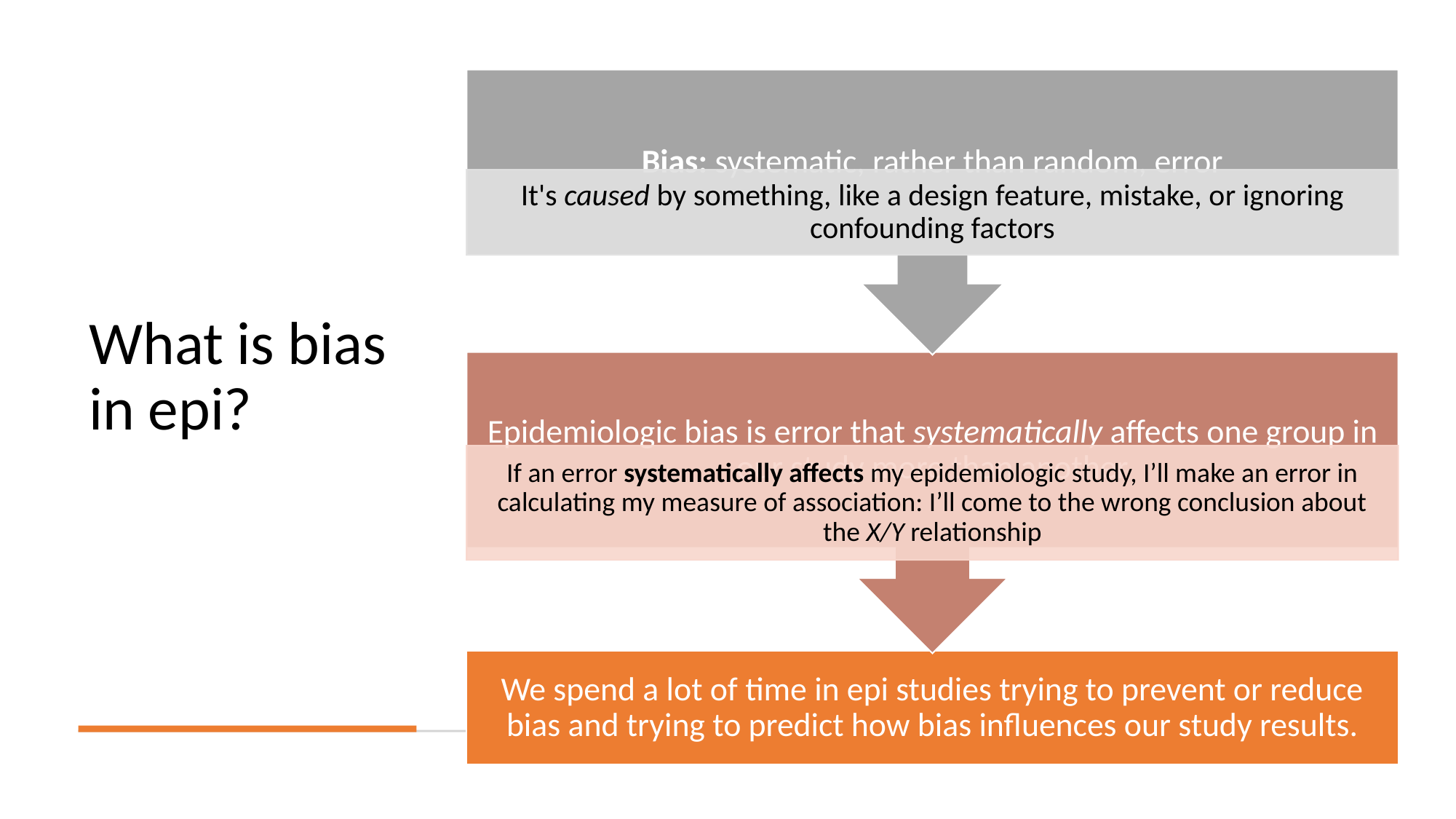

# What is bias in epi?
We spend a lot of time in epi studies trying to prevent or reduce bias and trying to predict how bias influences our study results.
Epidemiologic bias is error that systematically affects one group in our study more than another
If an error systematically affects my epidemiologic study, I’ll make an error in calculating my measure of association: I’ll come to the wrong conclusion about the X/Y relationship
Bias: systematic, rather than random, error
It's caused by something, like a design feature, mistake, or ignoring confounding factors